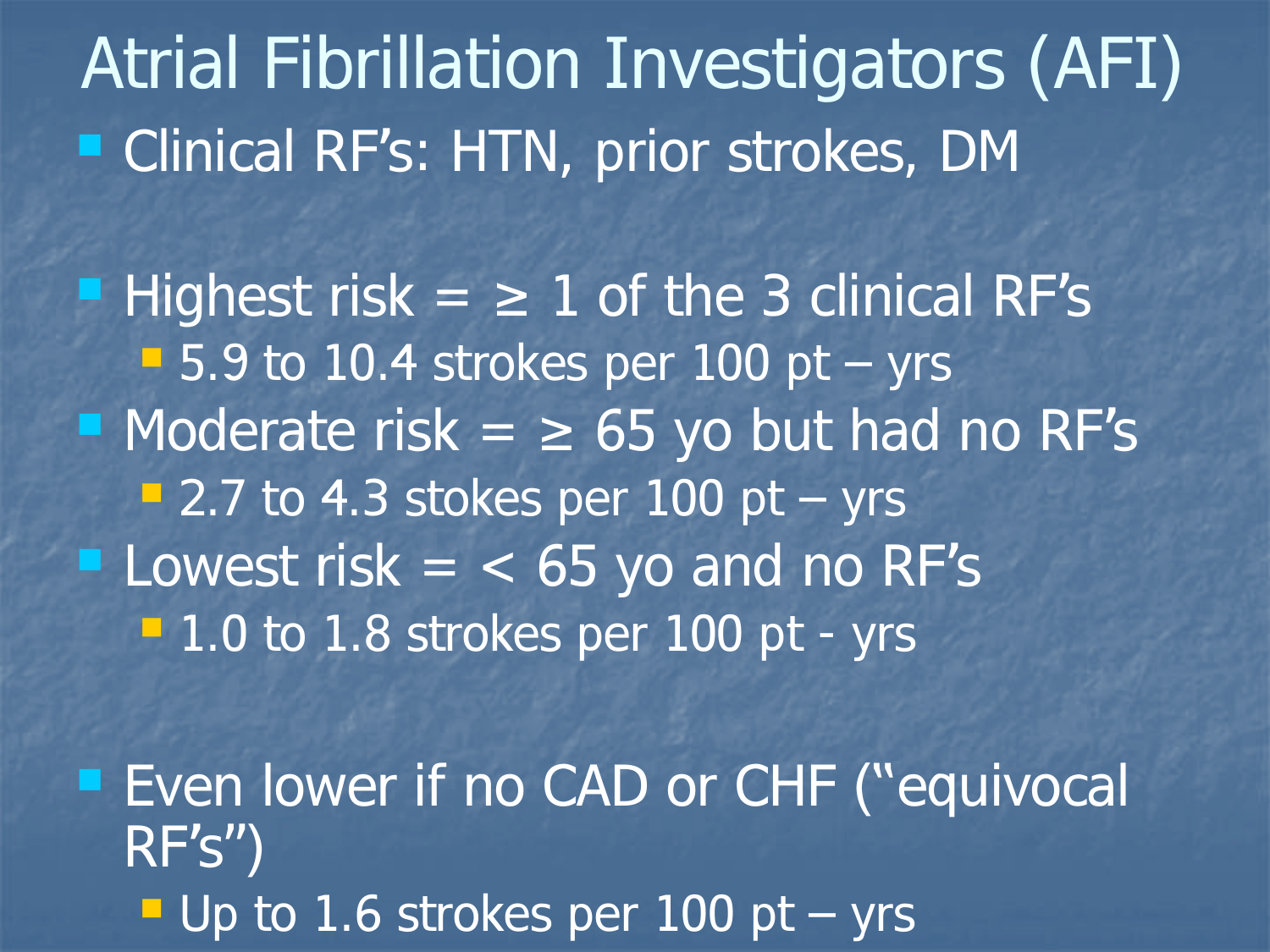

# Atrial Fibrillation Investigators (AFI)
Clinical RF’s: HTN, prior strokes, DM

Highest risk = ≥ 1 of the 3 clinical RF’s
5.9 to 10.4 strokes per 100 pt – yrs
Moderate risk = ≥ 65 yo but had no RF’s
2.7 to 4.3 stokes per 100 pt – yrs
Lowest risk = < 65 yo and no RF’s
1.0 to 1.8 strokes per 100 pt - yrs

Even lower if no CAD or CHF (“equivocal RF’s”)
Up to 1.6 strokes per 100 pt – yrs